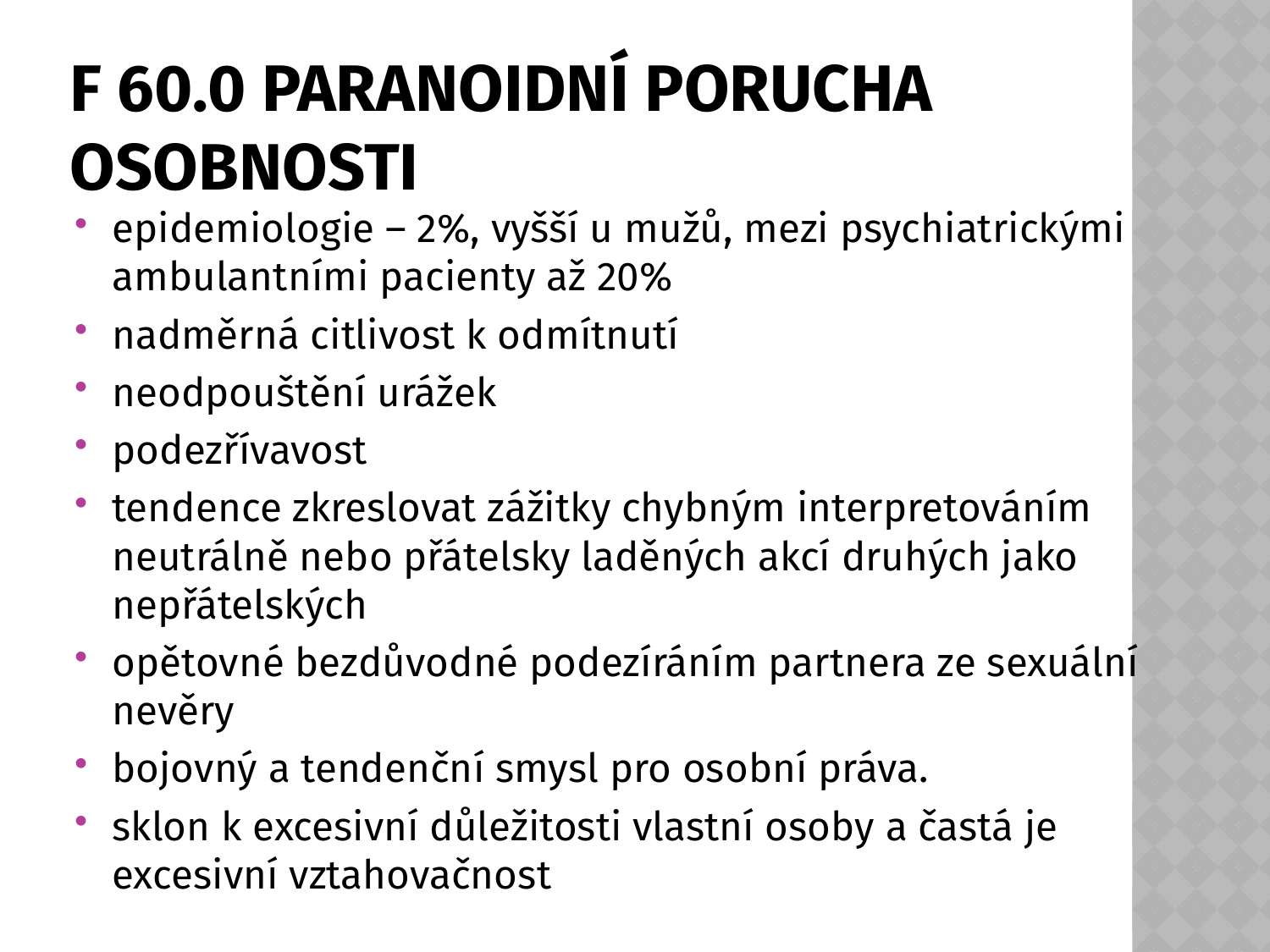

# F 60.0 Paranoidní porucha osobnosti
epidemiologie – 2%, vyšší u mužů, mezi psychiatrickými ambulantními pacienty až 20%
nadměrná citlivost k odmítnutí
neodpouštění urážek
podezřívavost
tendence zkreslovat zážitky chybným interpretováním neutrálně nebo přátelsky laděných akcí druhých jako nepřátelských
opětovné bezdůvodné podezíráním partnera ze sexuální nevěry
bojovný a tendenční smysl pro osobní práva.
sklon k excesivní důležitosti vlastní osoby a častá je
excesivní vztahovačnost